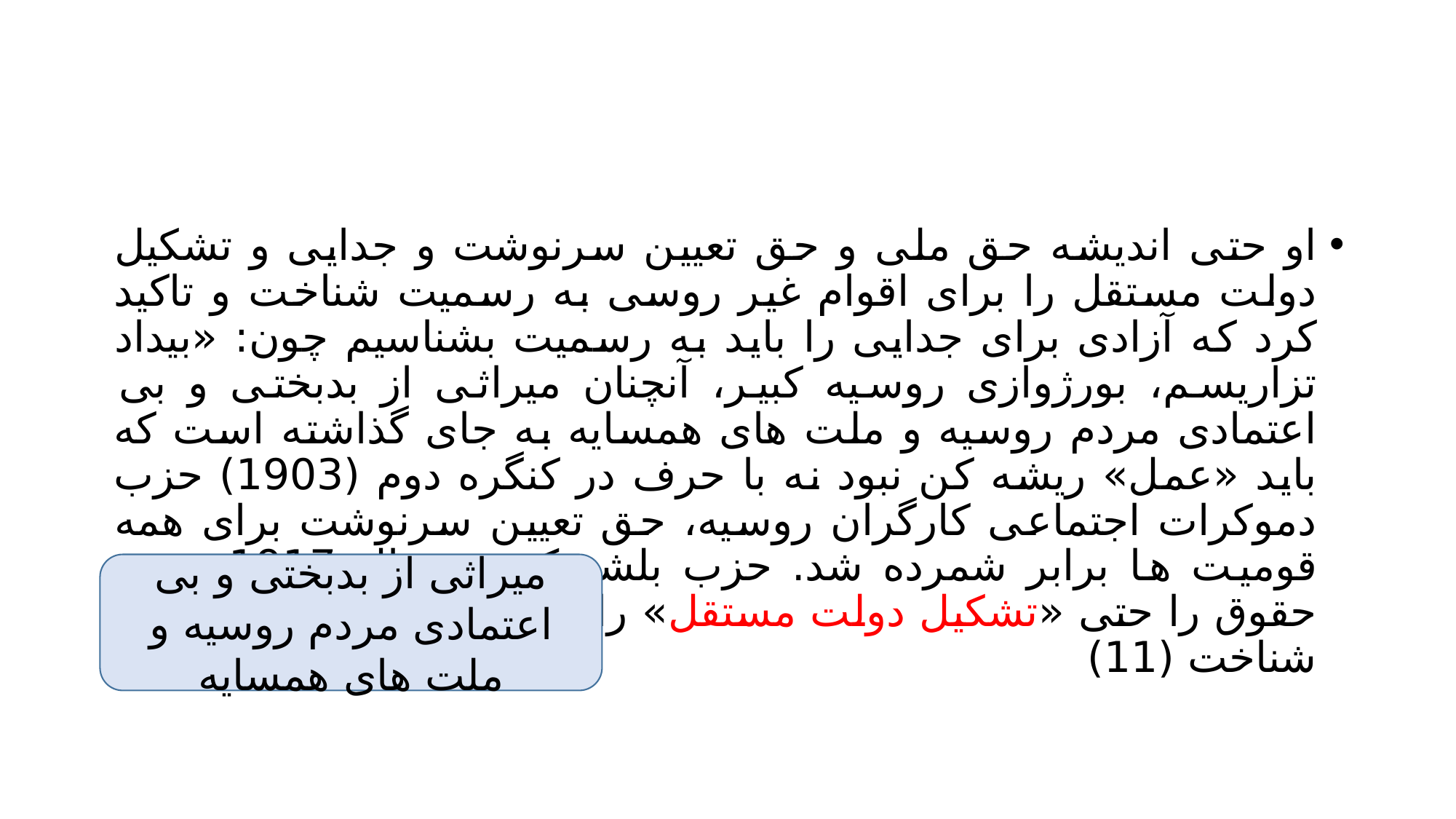

#
او حتی اندیشه حق ملی و حق تعیین سرنوشت و جدایی و تشکیل دولت مستقل را برای اقوام غیر روسی به رسمیت شناخت و تاکید کرد که آزادی برای جدایی را باید به رسمیت بشناسیم چون: «بیداد تزاریسم، بورژوازی روسیه کبیر، آنچنان میراثی از بدبختی و بی اعتمادی مردم روسیه و ملت های همسایه به جای گذاشته است که باید «عمل» ریشه کن نبود نه با حرف در کنگره دوم (1903) حزب دموکرات اجتماعی کارگران روسیه، حق تعیین سرنوشت برای همه قومیت ها برابر شمرده شد. حزب بلشویک در سال 1917 همین حقوق را حتی «تشکیل دولت مستقل» را برای همه اقوام به رسمیت شناخت (11)
میراثی از بدبختی و بی اعتمادی مردم روسیه و ملت های همسایه